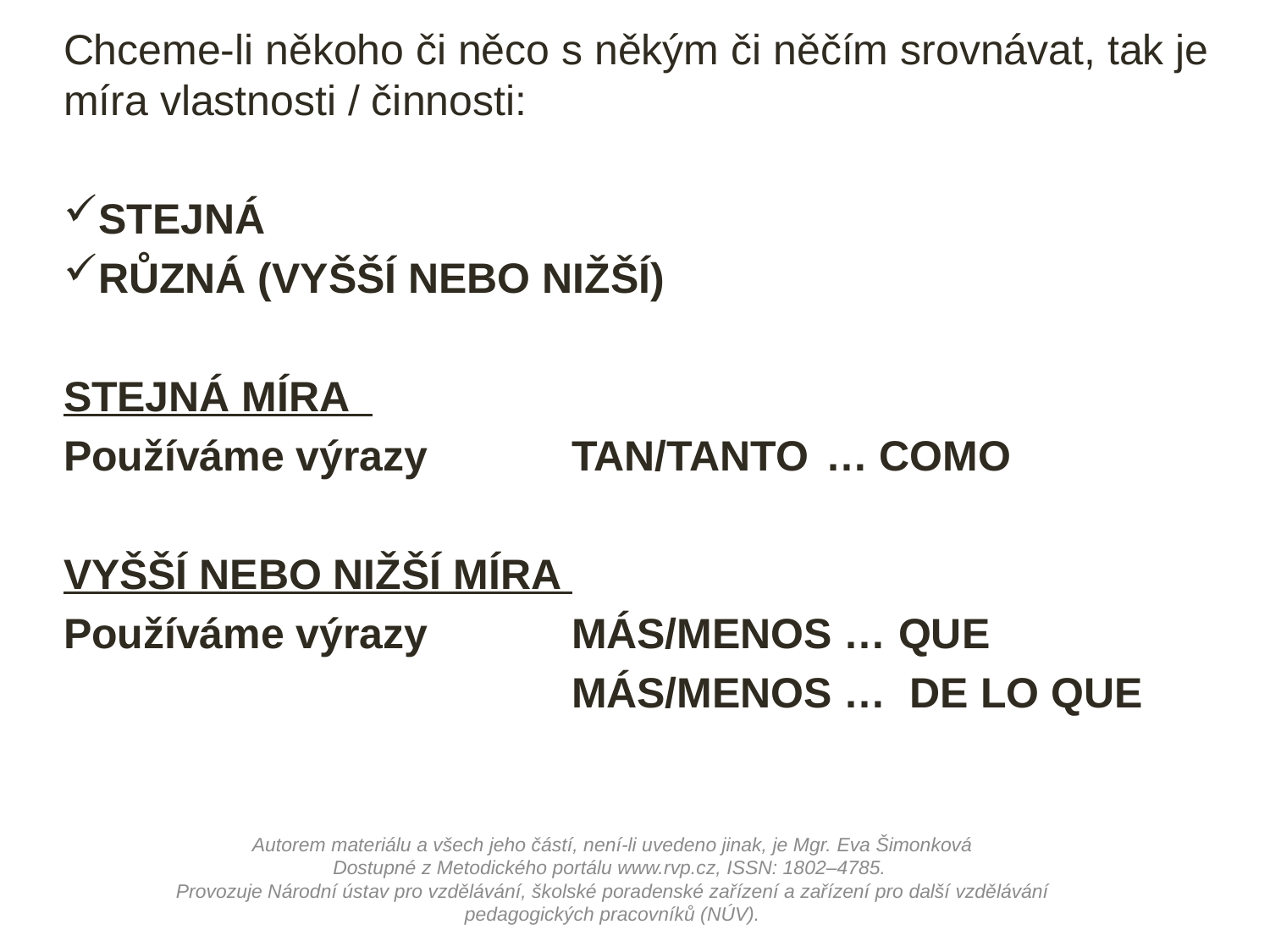

Chceme-li někoho či něco s někým či něčím srovnávat, tak je míra vlastnosti / činnosti:

STEJNÁ
RŮZNÁ (VYŠŠÍ NEBO NIŽŠÍ)

STEJNÁ MÍRA
Používáme výrazy		TAN/TANTO	… COMO

VYŠŠÍ NEBO NIŽŠÍ MÍRA
Používáme výrazy		MÁS/MENOS … QUE
				MÁS/MENOS …  DE LO QUE
Autorem materiálu a všech jeho částí, není-li uvedeno jinak, je Mgr. Eva Šimonková
Dostupné z Metodického portálu www.rvp.cz, ISSN: 1802–4785.
Provozuje Národní ústav pro vzdělávání, školské poradenské zařízení a zařízení pro další vzdělávání pedagogických pracovníků (NÚV).